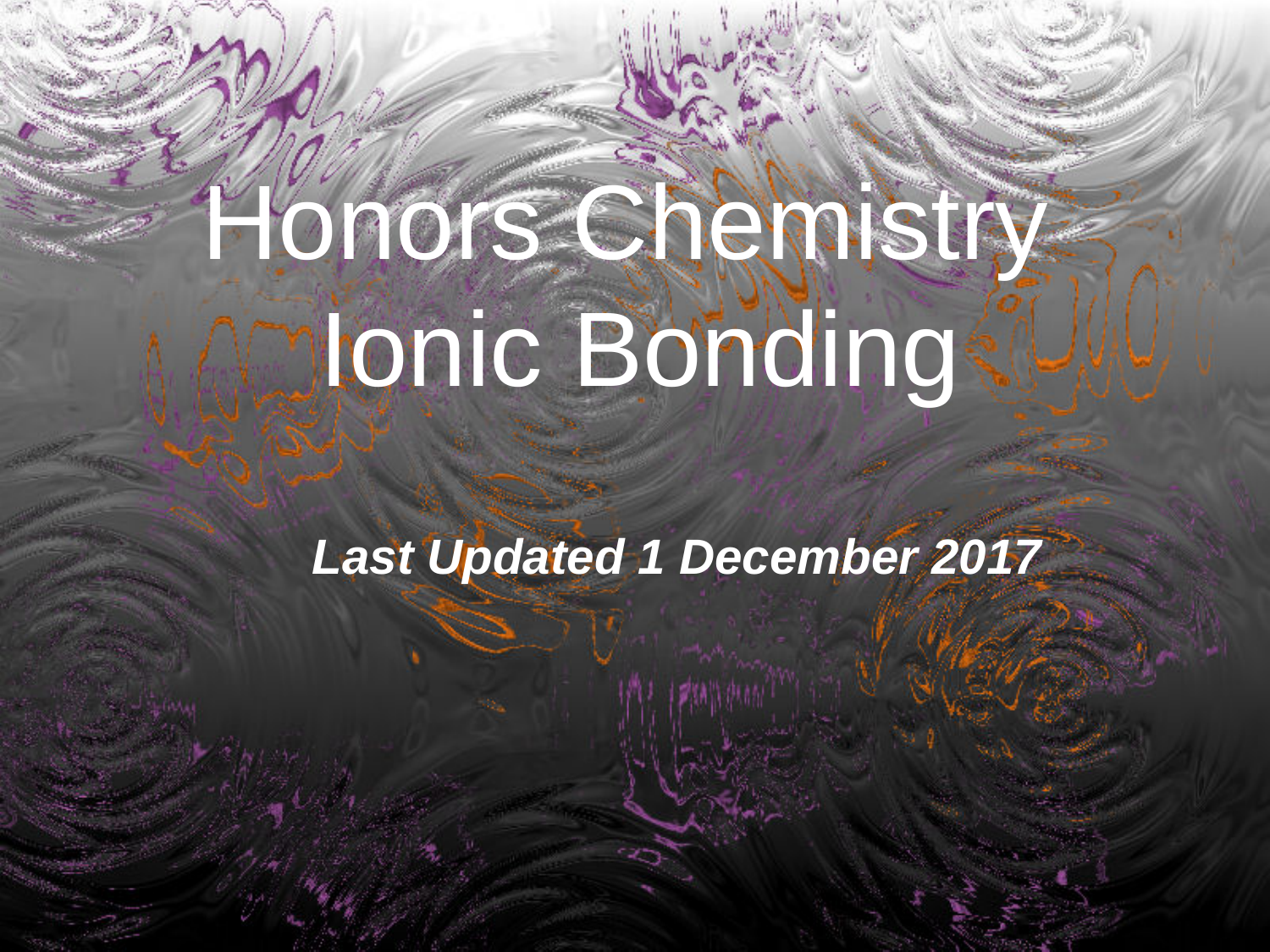

# Honors Chemistry Ionic Bonding
Last Updated 1 December 2017